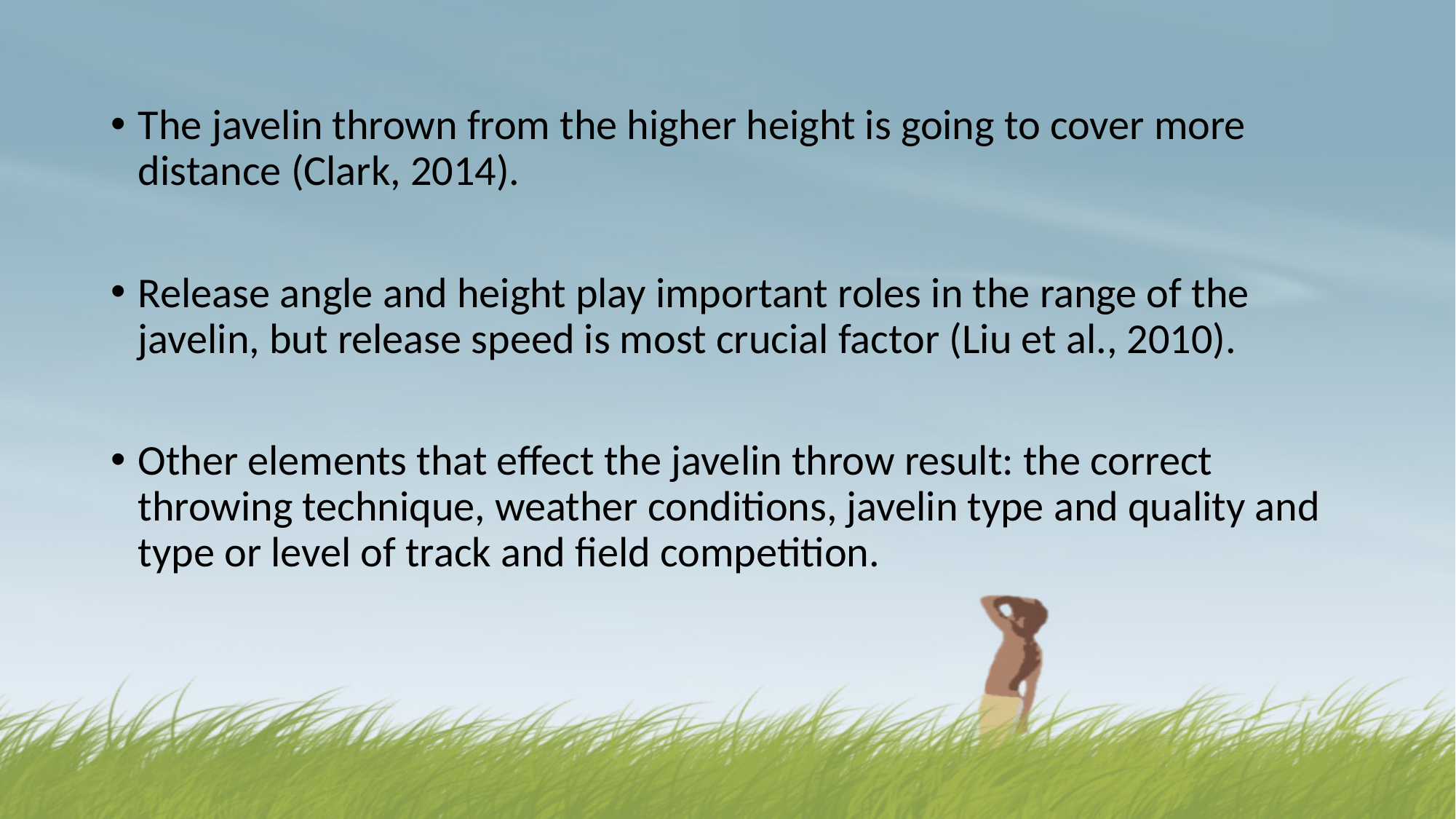

The javelin thrown from the higher height is going to cover more distance (Clark, 2014).

Release angle and height play important roles in the range of the javelin, but release speed is most crucial factor (Liu et al., 2010).

Other elements that effect the javelin throw result: the correct throwing technique, weather conditions, javelin type and quality and type or level of track and field competition.